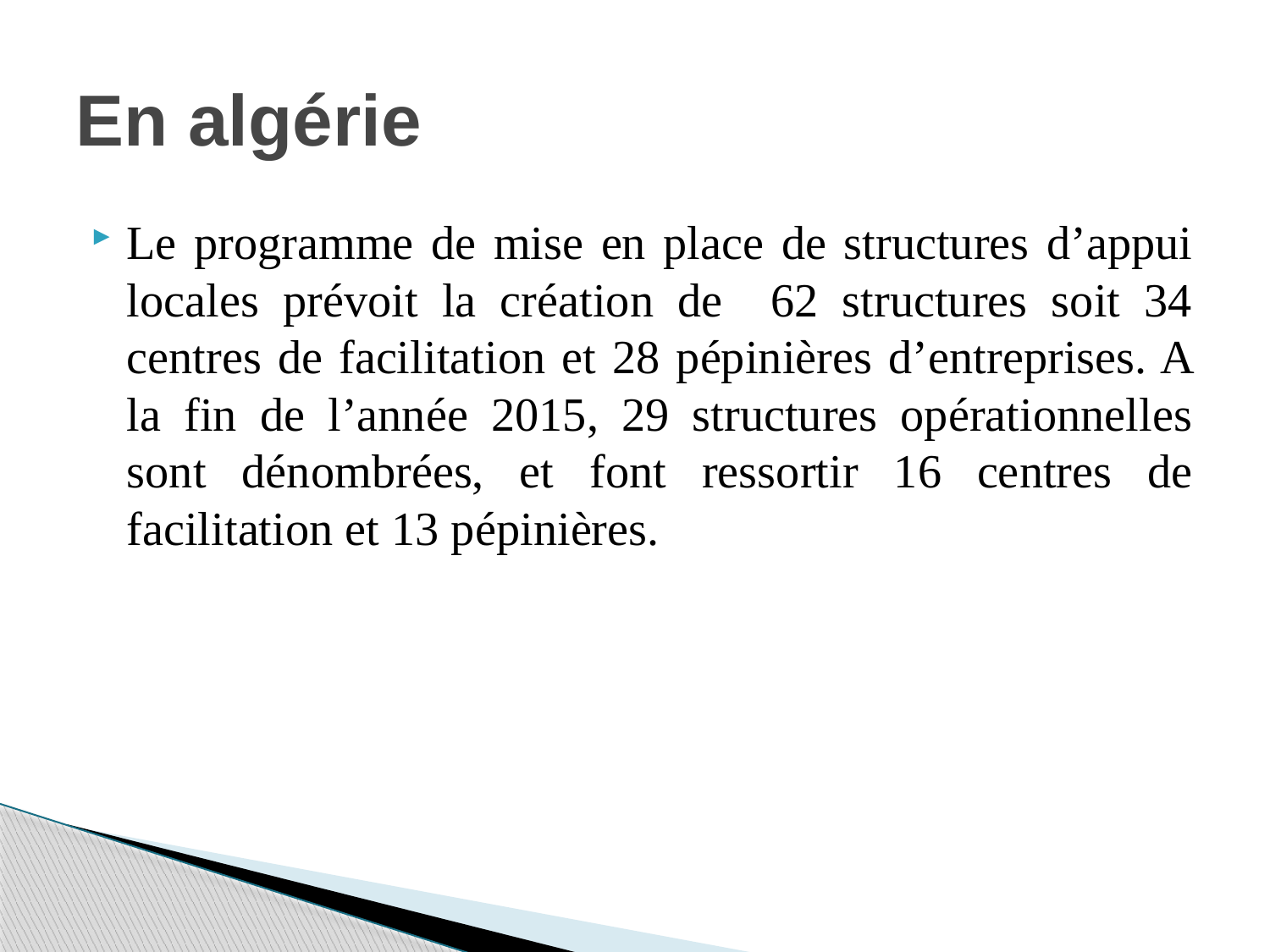

# En algérie
Le programme de mise en place de structures d’appui locales prévoit la création de  62 structures soit 34 centres de facilitation et 28 pépinières d’entreprises. A la fin de l’année 2015, 29 structures opérationnelles sont dénombrées, et font ressortir 16 centres de facilitation et 13 pépinières.